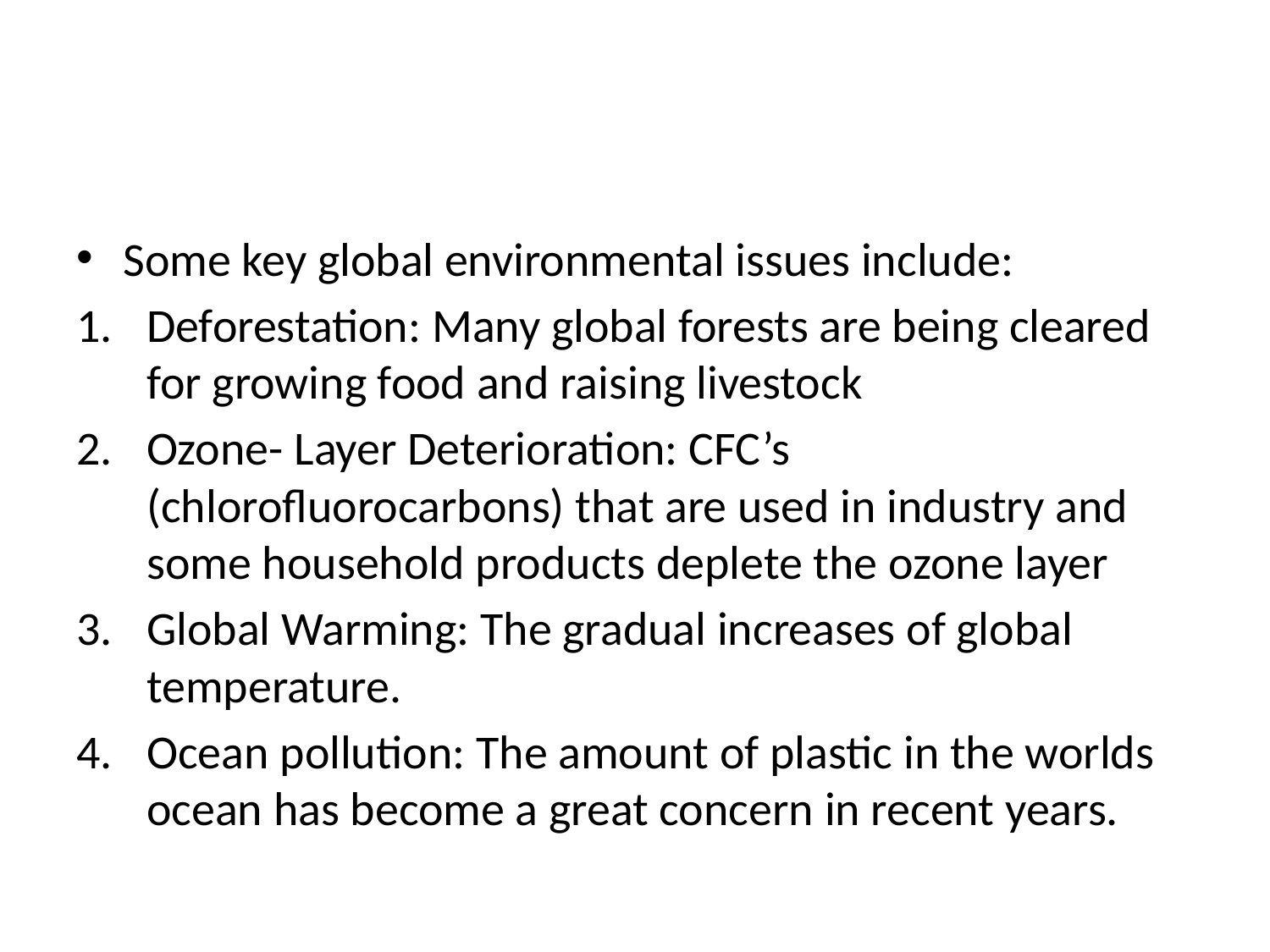

#
Some key global environmental issues include:
Deforestation: Many global forests are being cleared for growing food and raising livestock
Ozone- Layer Deterioration: CFC’s (chlorofluorocarbons) that are used in industry and some household products deplete the ozone layer
Global Warming: The gradual increases of global temperature.
Ocean pollution: The amount of plastic in the worlds ocean has become a great concern in recent years.